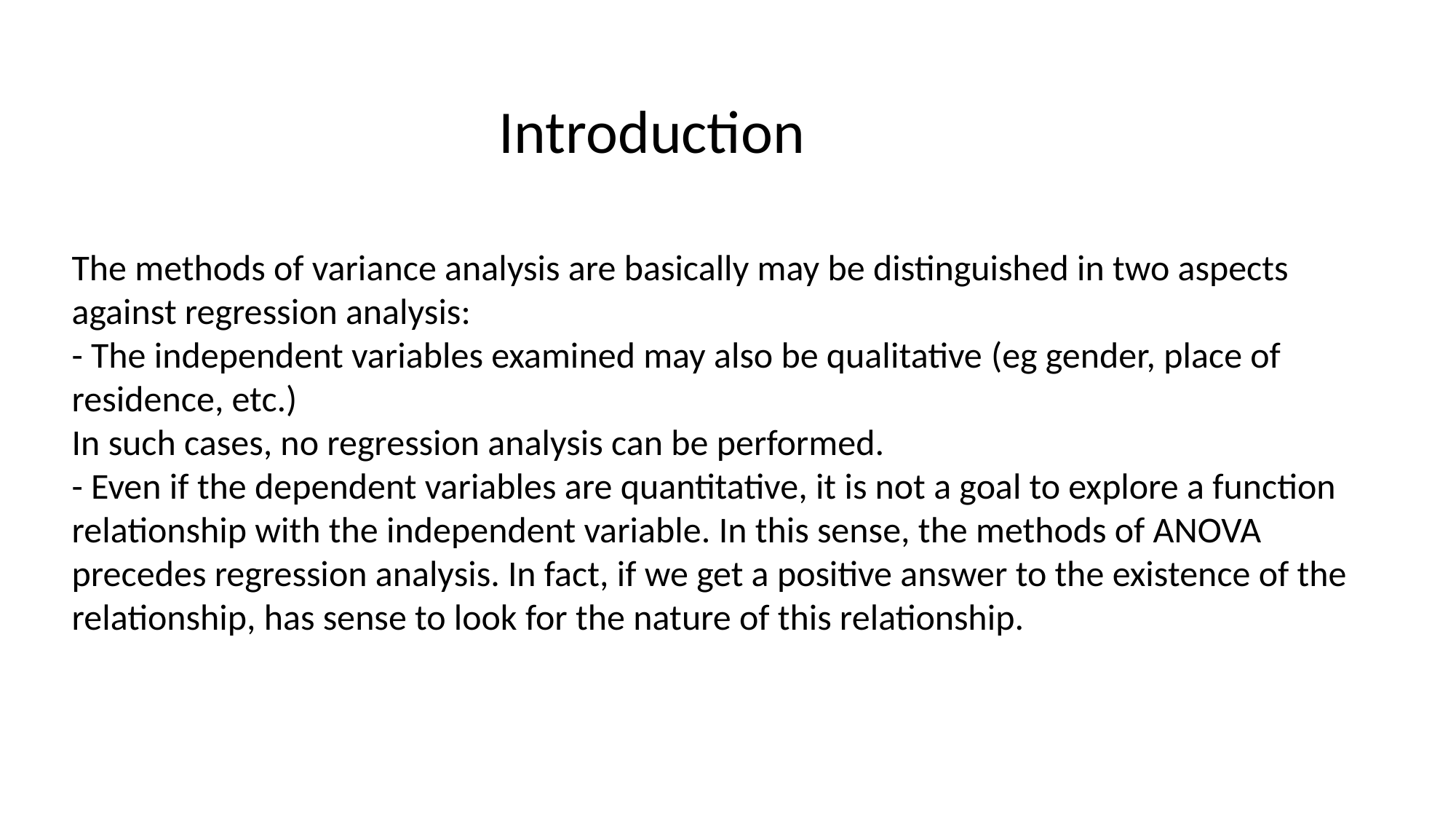

Introduction
The methods of variance analysis are basically may be distinguished in two aspects against regression analysis:
- The independent variables examined may also be qualitative (eg gender, place of residence, etc.)
In such cases, no regression analysis can be performed.
- Even if the dependent variables are quantitative, it is not a goal to explore a function relationship with the independent variable. In this sense, the methods of ANOVA precedes regression analysis. In fact, if we get a positive answer to the existence of the relationship, has sense to look for the nature of this relationship.